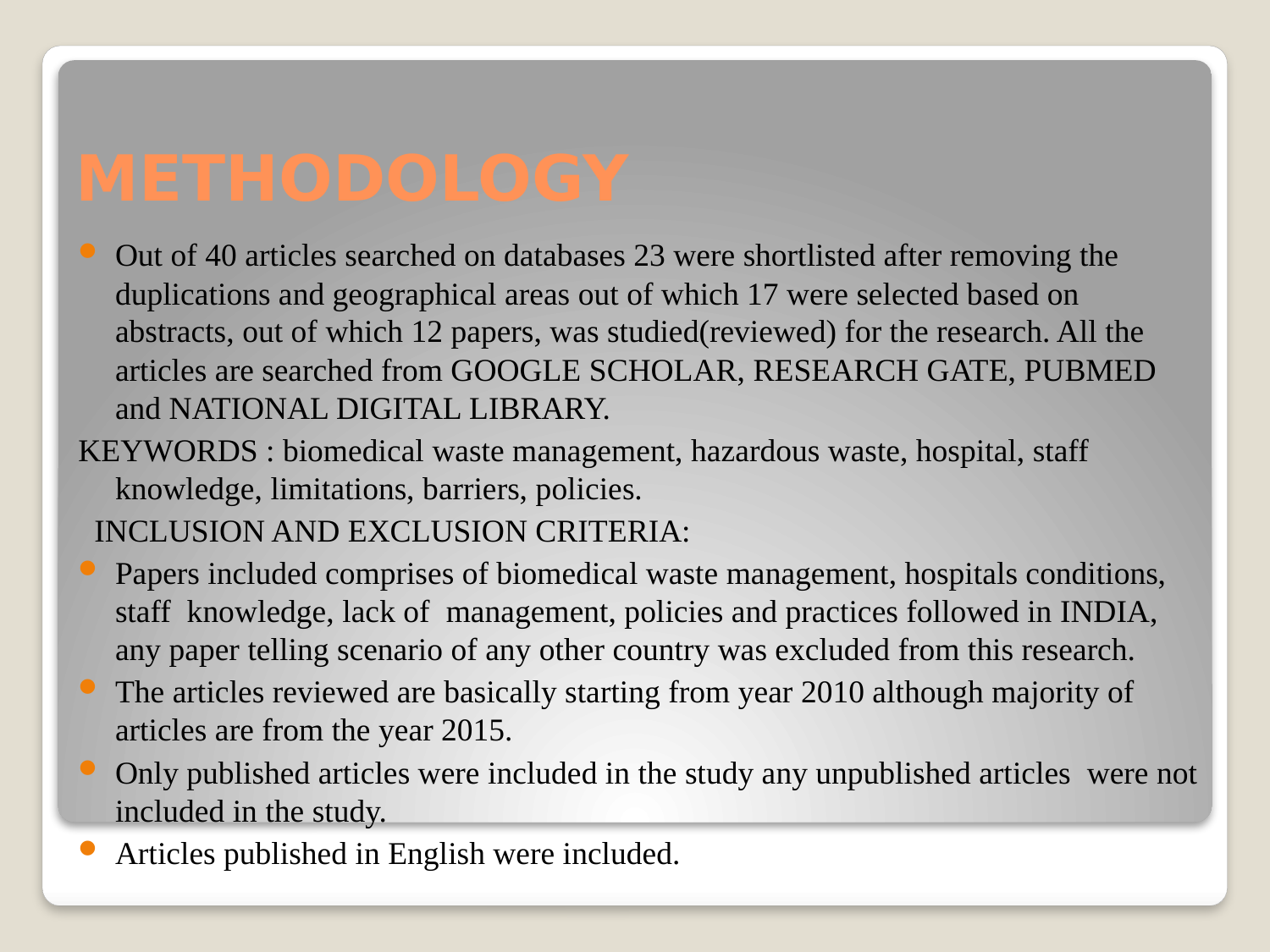

# METHODOLOGY
Out of 40 articles searched on databases 23 were shortlisted after removing the duplications and geographical areas out of which 17 were selected based on abstracts, out of which 12 papers, was studied(reviewed) for the research. All the articles are searched from GOOGLE SCHOLAR, RESEARCH GATE, PUBMED and NATIONAL DIGITAL LIBRARY.
KEYWORDS : biomedical waste management, hazardous waste, hospital, staff knowledge, limitations, barriers, policies.
  INCLUSION AND EXCLUSION CRITERIA:
Papers included comprises of biomedical waste management, hospitals conditions, staff  knowledge, lack of  management, policies and practices followed in INDIA, any paper telling scenario of any other country was excluded from this research.
The articles reviewed are basically starting from year 2010 although majority of articles are from the year 2015.
Only published articles were included in the study any unpublished articles  were not included in the study.
Articles published in English were included.